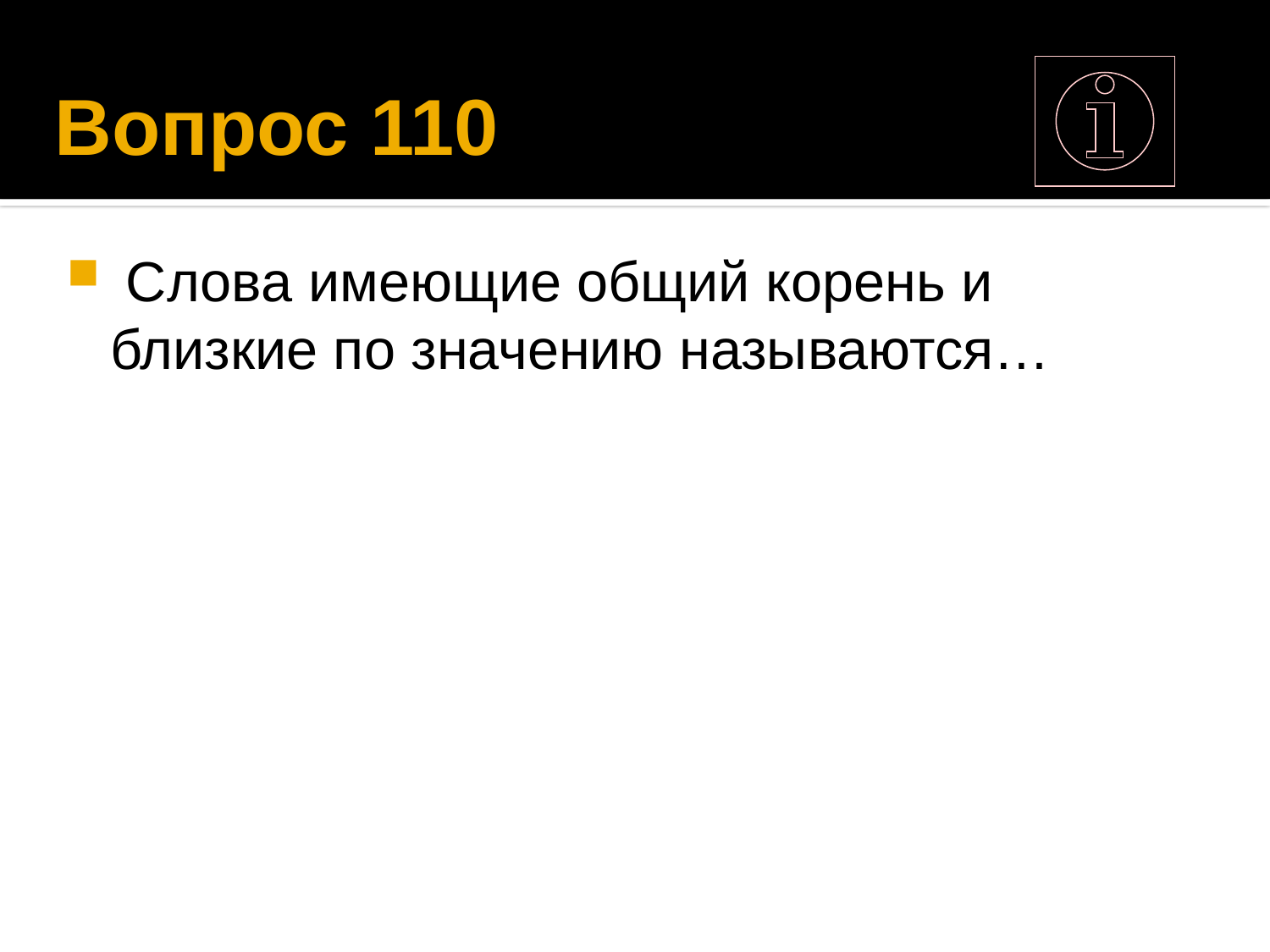

# Вопрос 110

 Слова имеющие общий корень и близкие по значению называются…